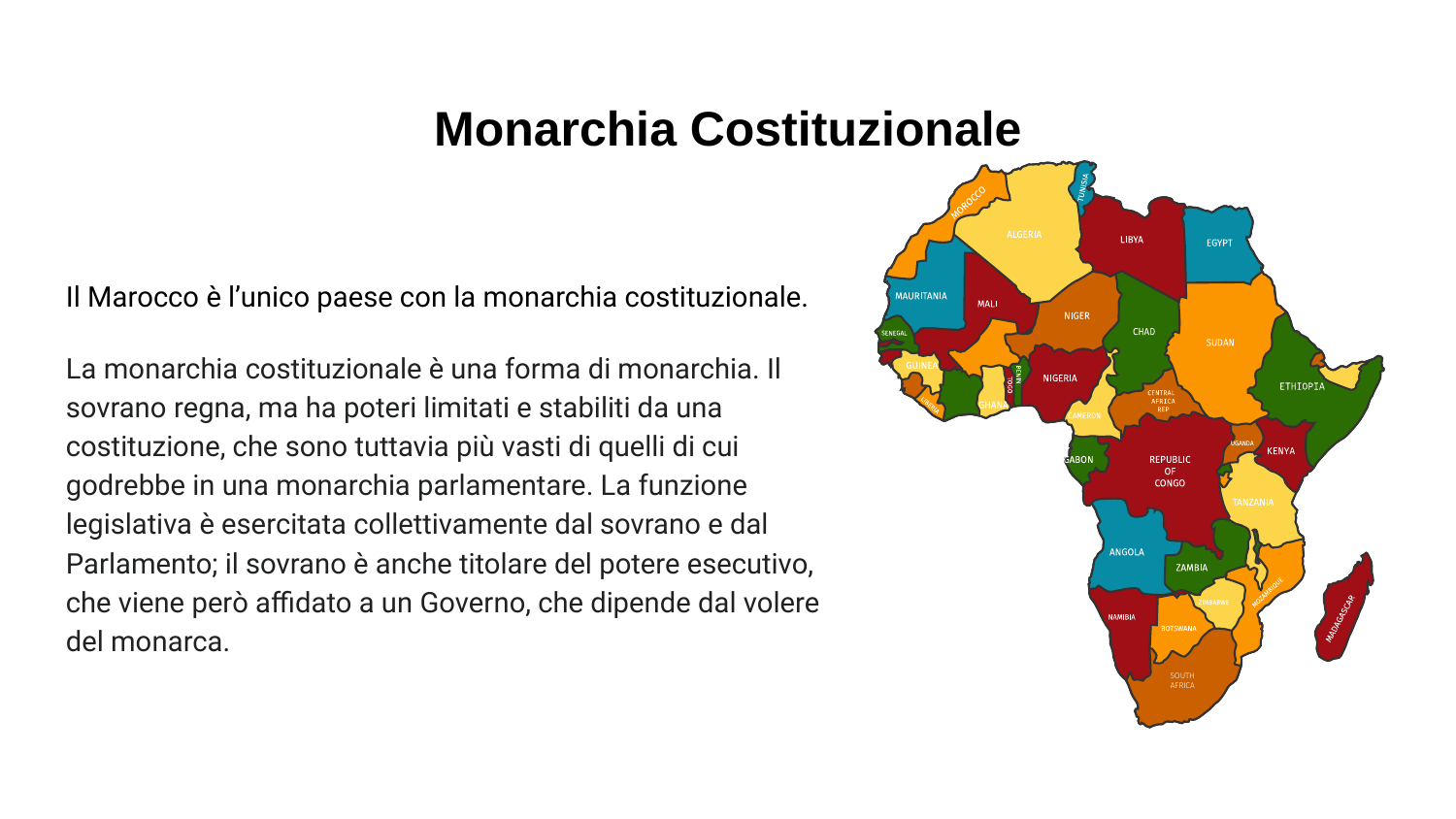

# Monarchia Costituzionale

SOUTH AFRICA
Il Marocco è l’unico paese con la monarchia costituzionale.
La monarchia costituzionale è una forma di monarchia. Il sovrano regna, ma ha poteri limitati e stabiliti da una costituzione, che sono tuttavia più vasti di quelli di cui godrebbe in una monarchia parlamentare. La funzione legislativa è esercitata collettivamente dal sovrano e dal Parlamento; il sovrano è anche titolare del potere esecutivo, che viene però affidato a un Governo, che dipende dal volere del monarca.